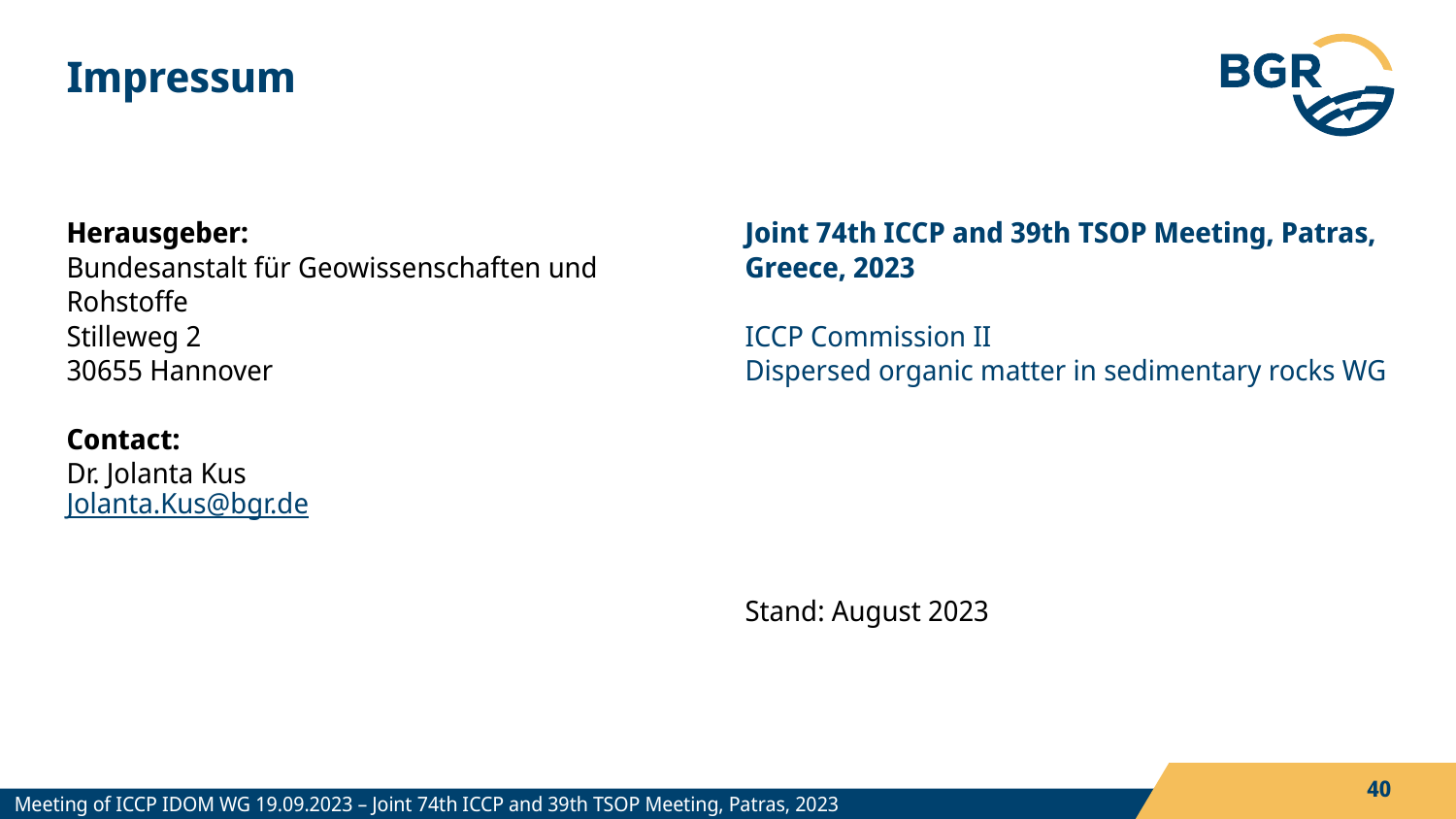

# Impressum
Herausgeber:
Bundesanstalt für Geowissenschaften und Rohstoffe
Stilleweg 2
30655 Hannover

Contact:
Dr. Jolanta Kus
Jolanta.Kus@bgr.de

Joint 74th ICCP and 39th TSOP Meeting, Patras, Greece, 2023

ICCP Commission II
Dispersed organic matter in sedimentary rocks WG

Stand: August 2023
40
Meeting of ICCP IDOM WG 19.09.2023 – Joint 74th ICCP and 39th TSOP Meeting, Patras, 2023